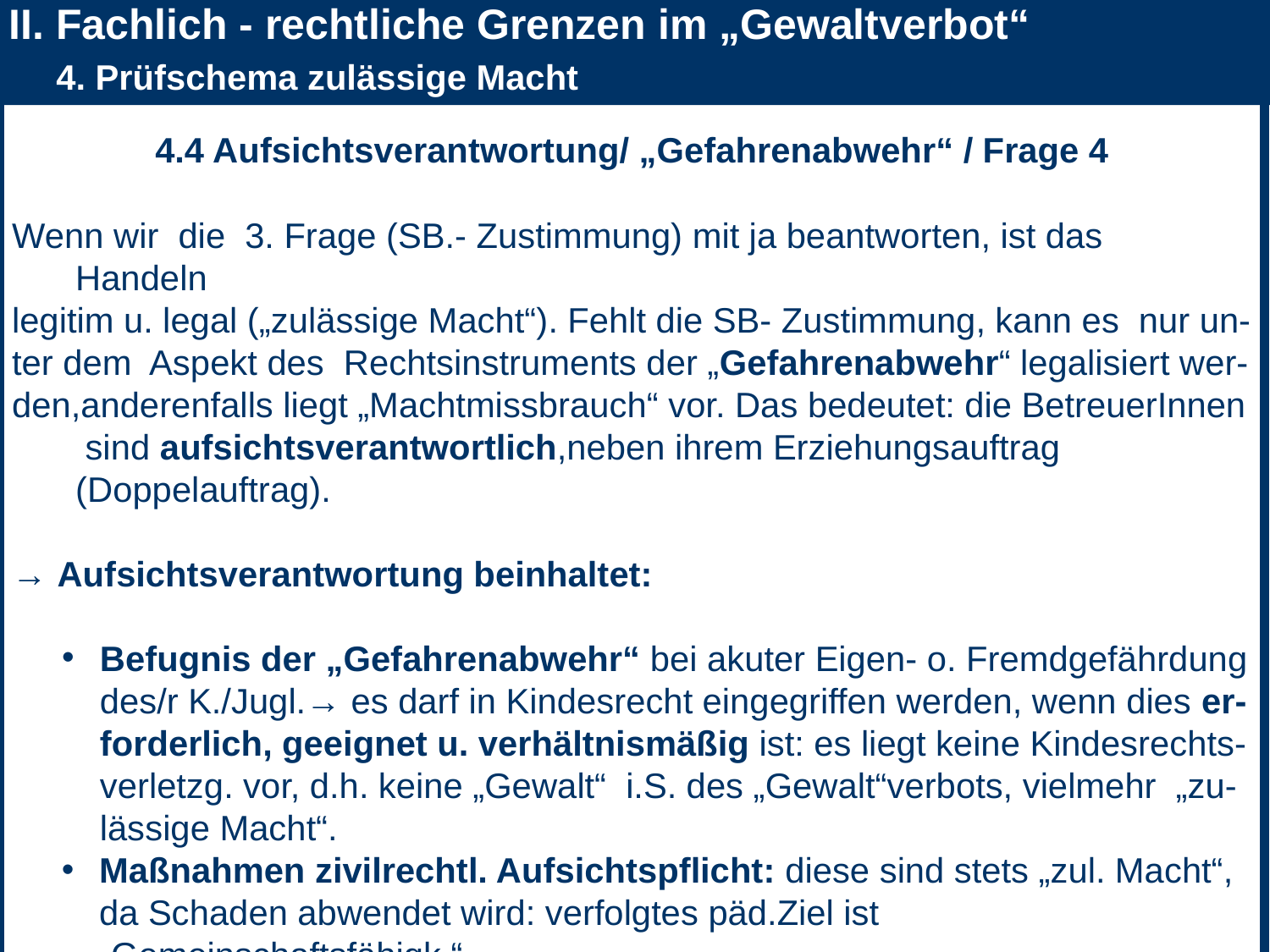

II. Fachlich - rechtliche Grenzen im „Gewaltverbot“.
    4. Prüfschema zulässige Macht

4.4 Aufsichtsverantwortung/ „Gefahrenabwehr“ / Frage 4

Wenn wir  die  3. Frage (SB.- Zustimmung) mit ja beantworten, ist das  Handeln
legitim u. legal („zulässige Macht“). Fehlt die SB- Zustimmung, kann es  nur un-
ter dem  Aspekt des  Rechtsinstruments der „Gefahrenabwehr“ legalisiert wer-
den,anderenfalls liegt „Machtmissbrauch“ vor. Das bedeutet: die BetreuerInnen  sind aufsichtsverantwortlich,neben ihrem Erziehungsauftrag (Doppelauftrag).

→ Aufsichtsverantwortung beinhaltet:

Befugnis der „Gefahrenabwehr“ bei akuter Eigen- o. Fremdgefährdung des/r K./Jugl.→ es darf in Kindesrecht eingegriffen werden, wenn dies er- forderlich, geeignet u. verhältnismäßig ist: es liegt keine Kindesrechts- verletzg. vor, d.h. keine „Gewalt“  i.S. des „Gewalt“verbots, vielmehr  „zu- lässige Macht“.
Maßnahmen zivilrechtl. Aufsichtspflicht: diese sind stets „zul. Macht“, da Schaden abwendet wird: verfolgtes päd.Ziel ist „Gemeinschaftsfähigk.“
    Aufsichtspflicht besteht in den Grenzen der Vorhersehbar-/ Zumutbarkeit